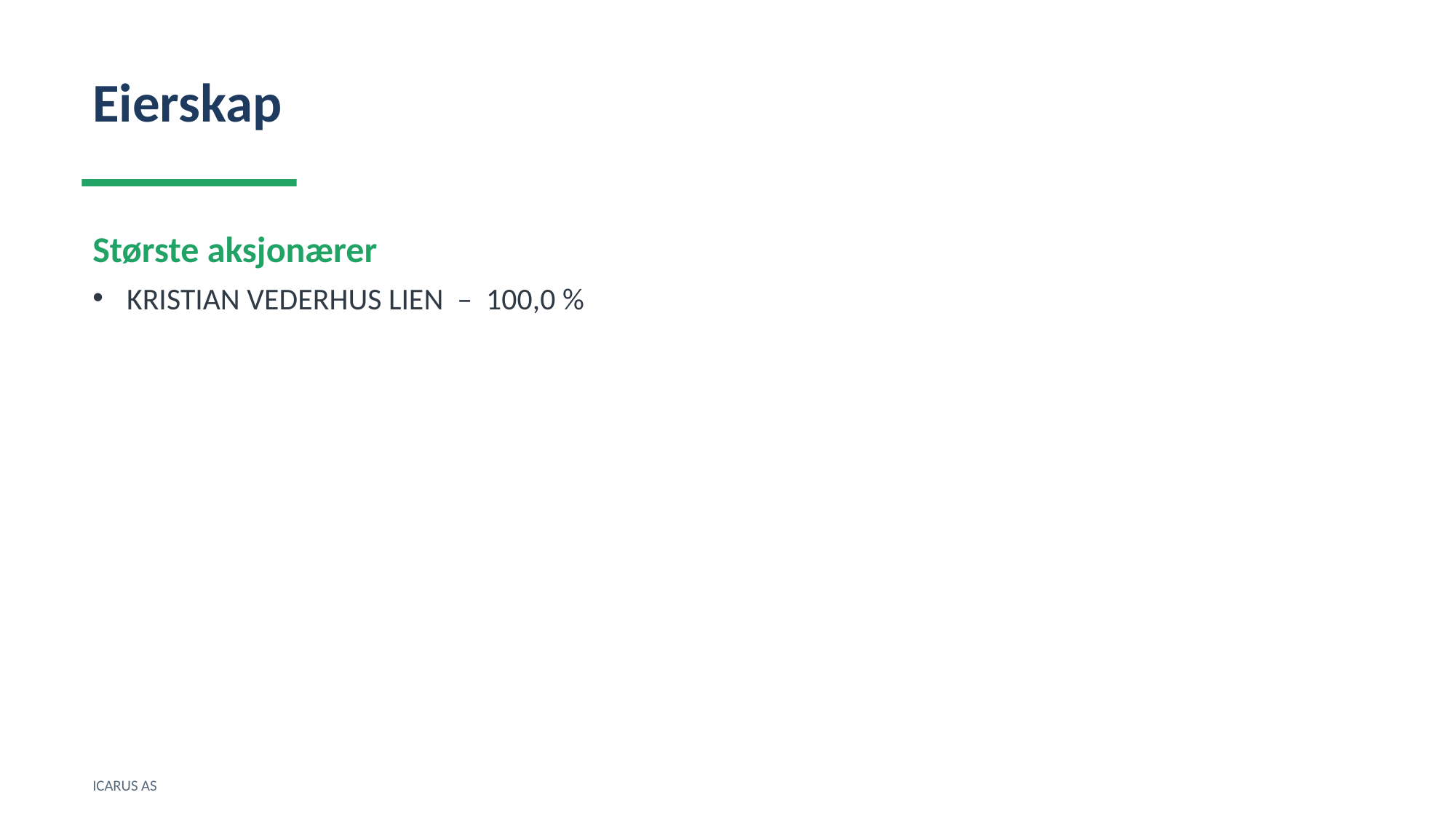

Eierskap

Største aksjonærer
KRISTIAN VEDERHUS LIEN  –  100,0 %
ICARUS AS